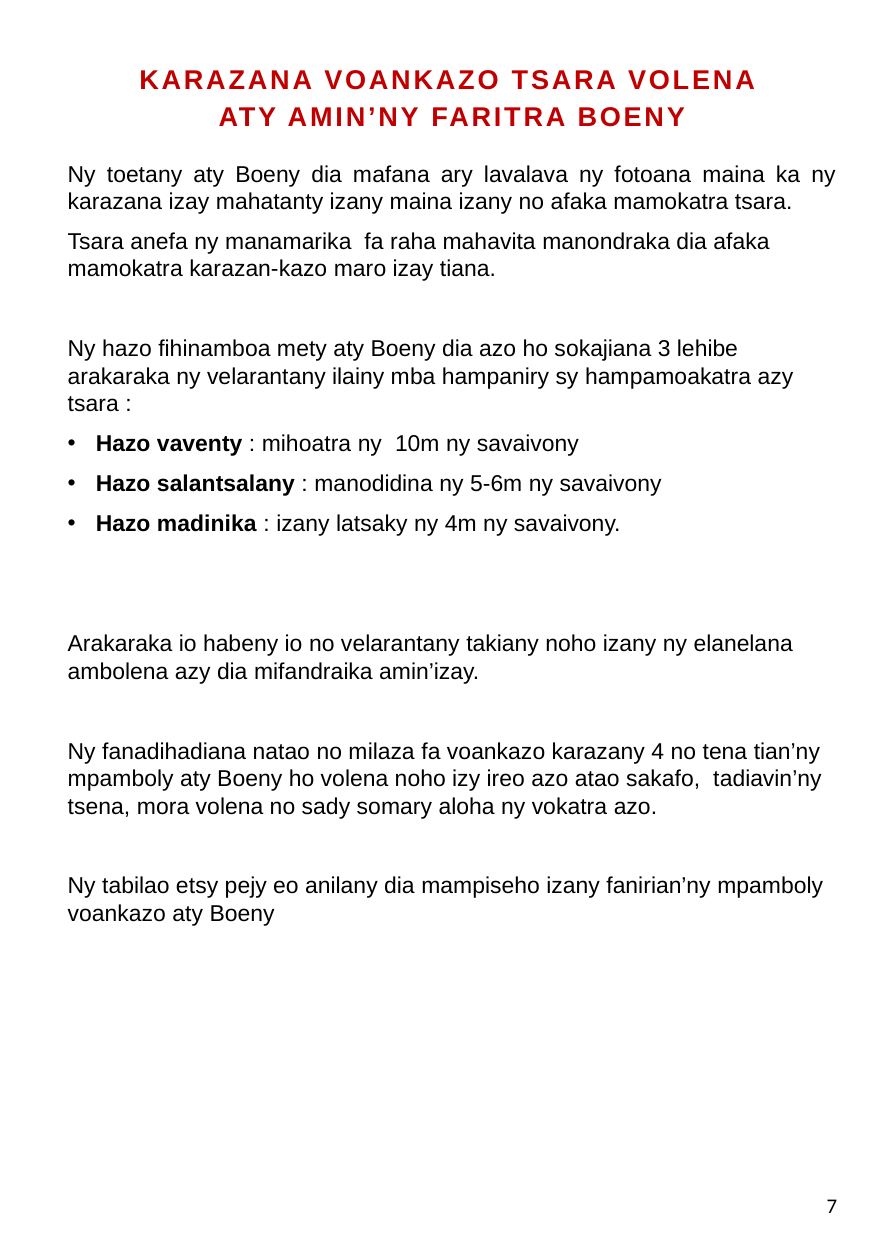

KARAZANA VOANKAZO TSARA VOLENA
ATY AMIN’NY FARITRA BOENY

Ny toetany aty Boeny dia mafana ary lavalava ny fotoana maina ka ny karazana izay mahatanty izany maina izany no afaka mamokatra tsara.
Tsara anefa ny manamarika  fa raha mahavita manondraka dia afaka mamokatra karazan-kazo maro izay tiana.

Ny hazo fihinamboa mety aty Boeny dia azo ho sokajiana 3 lehibe arakaraka ny velarantany ilainy mba hampaniry sy hampamoakatra azy tsara :
Hazo vaventy : mihoatra ny  10m ny savaivony
Hazo salantsalany : manodidina ny 5-6m ny savaivony
Hazo madinika : izany latsaky ny 4m ny savaivony.

Arakaraka io habeny io no velarantany takiany noho izany ny elanelana ambolena azy dia mifandraika amin’izay.

Ny fanadihadiana natao no milaza fa voankazo karazany 4 no tena tian’ny mpamboly aty Boeny ho volena noho izy ireo azo atao sakafo,  tadiavin’ny tsena, mora volena no sady somary aloha ny vokatra azo.

Ny tabilao etsy pejy eo anilany dia mampiseho izany fanirian’ny mpamboly voankazo aty Boeny

7